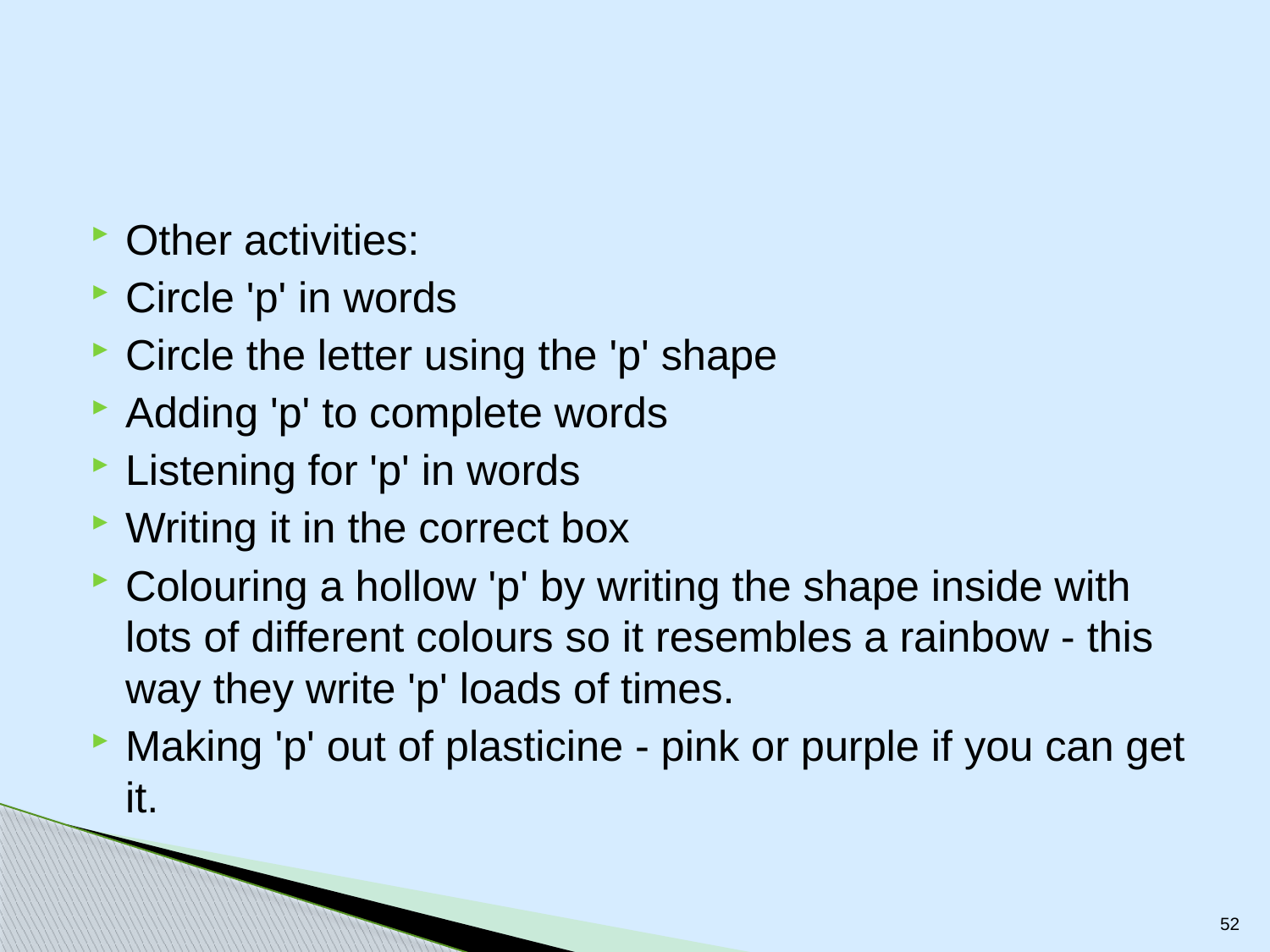

#
Other activities:
Circle 'p' in words
Circle the letter using the 'p' shape
Adding 'p' to complete words
Listening for 'p' in words
Writing it in the correct box
Colouring a hollow 'p' by writing the shape inside with lots of different colours so it resembles a rainbow - this way they write 'p' loads of times.
Making 'p' out of plasticine - pink or purple if you can get it.

52